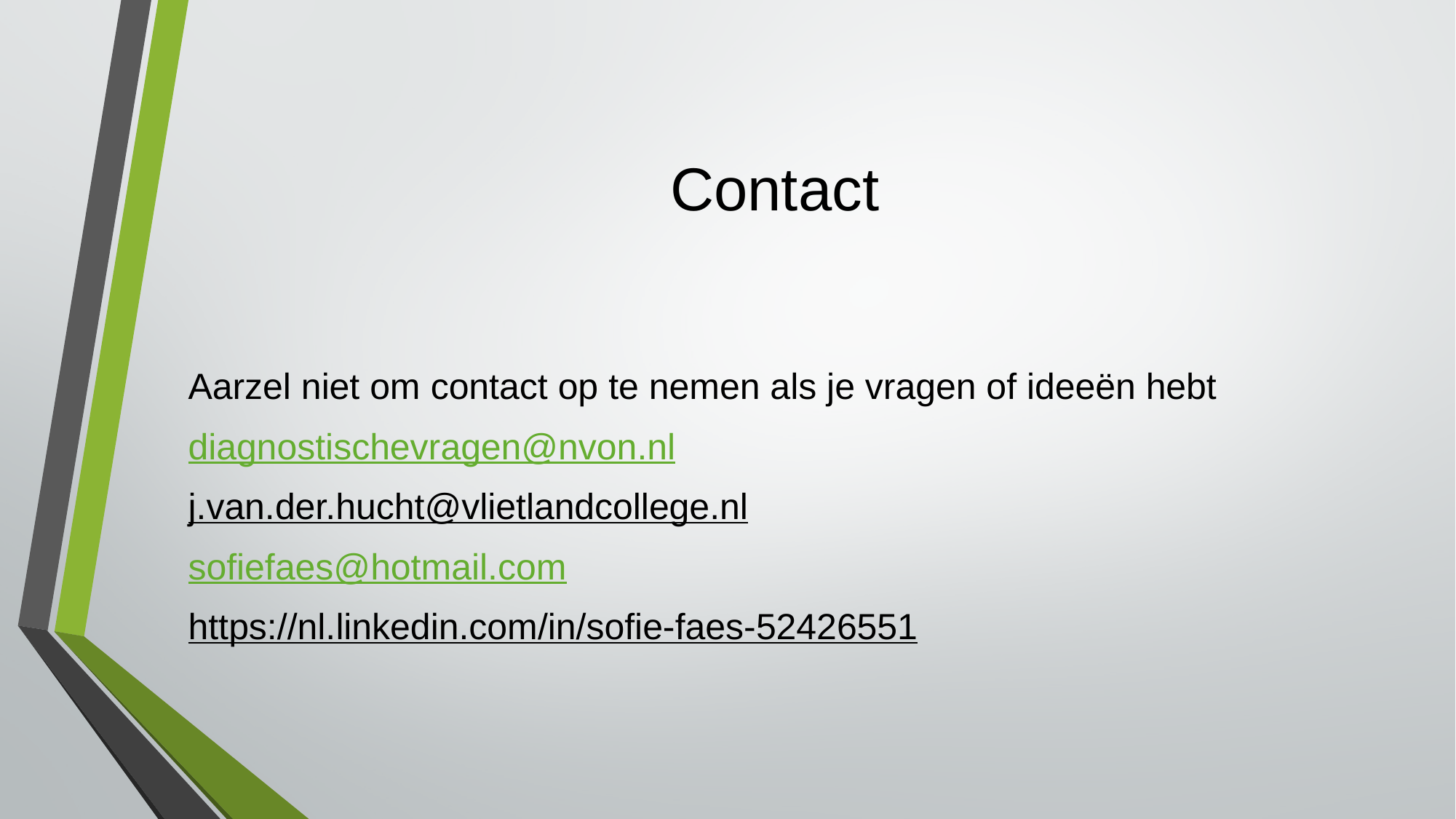

# Contact
Aarzel niet om contact op te nemen als je vragen of ideeën hebt
diagnostischevragen@nvon.nl
j.van.der.hucht@vlietlandcollege.nl
sofiefaes@hotmail.com
https://nl.linkedin.com/in/sofie-faes-52426551